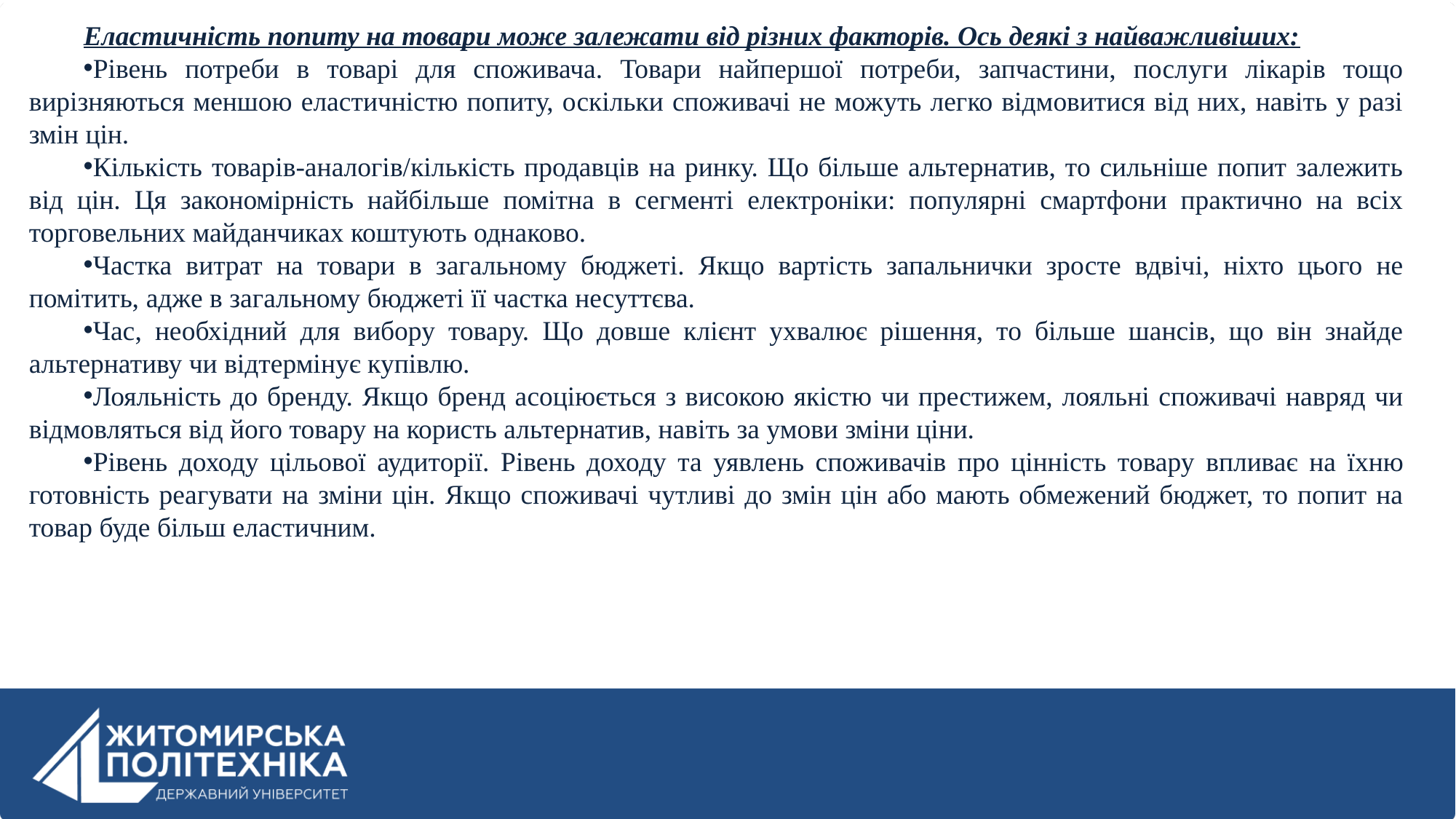

Еластичність попиту на товари може залежати від різних факторів. Ось деякі з найважливіших:
Рівень потреби в товарі для споживача. Товари найпершої потреби, запчастини, послуги лікарів тощо вирізняються меншою еластичністю попиту, оскільки споживачі не можуть легко відмовитися від них, навіть у разі змін цін.
Кількість товарів-аналогів/кількість продавців на ринку. Що більше альтернатив, то сильніше попит залежить від цін. Ця закономірність найбільше помітна в сегменті електроніки: популярні смартфони практично на всіх торговельних майданчиках коштують однаково.
Частка витрат на товари в загальному бюджеті. Якщо вартість запальнички зросте вдвічі, ніхто цього не помітить, адже в загальному бюджеті її частка несуттєва.
Час, необхідний для вибору товару. Що довше клієнт ухвалює рішення, то більше шансів, що він знайде альтернативу чи відтермінує купівлю.
Лояльність до бренду. Якщо бренд асоціюється з високою якістю чи престижем, лояльні споживачі навряд чи відмовляться від його товару на користь альтернатив, навіть за умови зміни ціни.
Рівень доходу цільової аудиторії. Рівень доходу та уявлень споживачів про цінність товару впливає на їхню готовність реагувати на зміни цін. Якщо споживачі чутливі до змін цін або мають обмежений бюджет, то попит на товар буде більш еластичним.